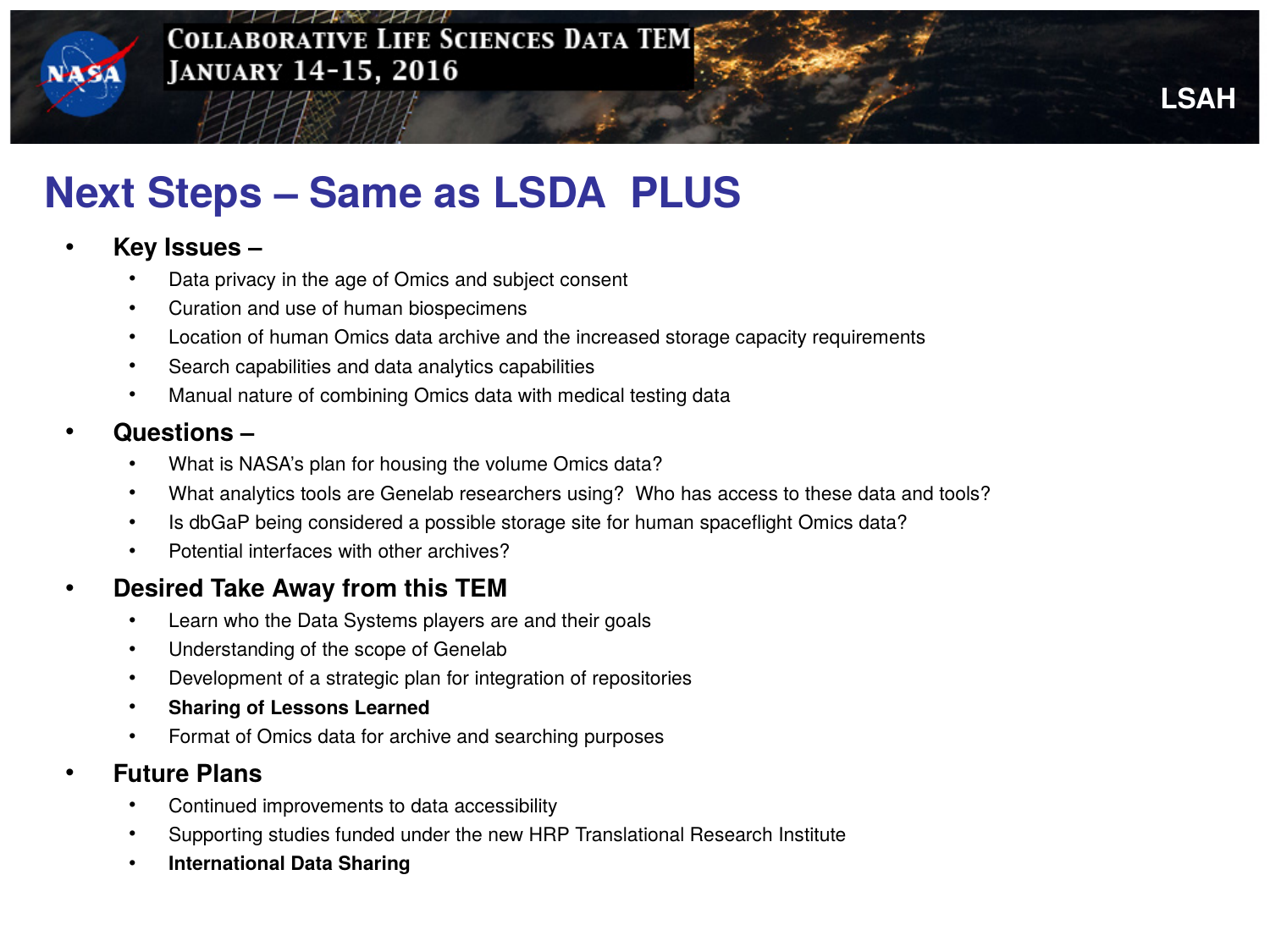

# Next Steps – Same as LSDA  PLUS
Key Issues –
Data privacy in the age of Omics and subject consent
Curation and use of human biospecimens
Location of human Omics data archive and the increased storage capacity requirements
Search capabilities and data analytics capabilities
Manual nature of combining Omics data with medical testing data
Questions –
What is NASA’s plan for housing the volume Omics data?
What analytics tools are Genelab researchers using?  Who has access to these data and tools?
Is dbGaP being considered a possible storage site for human spaceflight Omics data?
Potential interfaces with other archives?
Desired Take Away from this TEM
Learn who the Data Systems players are and their goals
Understanding of the scope of Genelab
Development of a strategic plan for integration of repositories
Sharing of Lessons Learned
Format of Omics data for archive and searching purposes
Future Plans
Continued improvements to data accessibility
Supporting studies funded under the new HRP Translational Research Institute
International Data Sharing